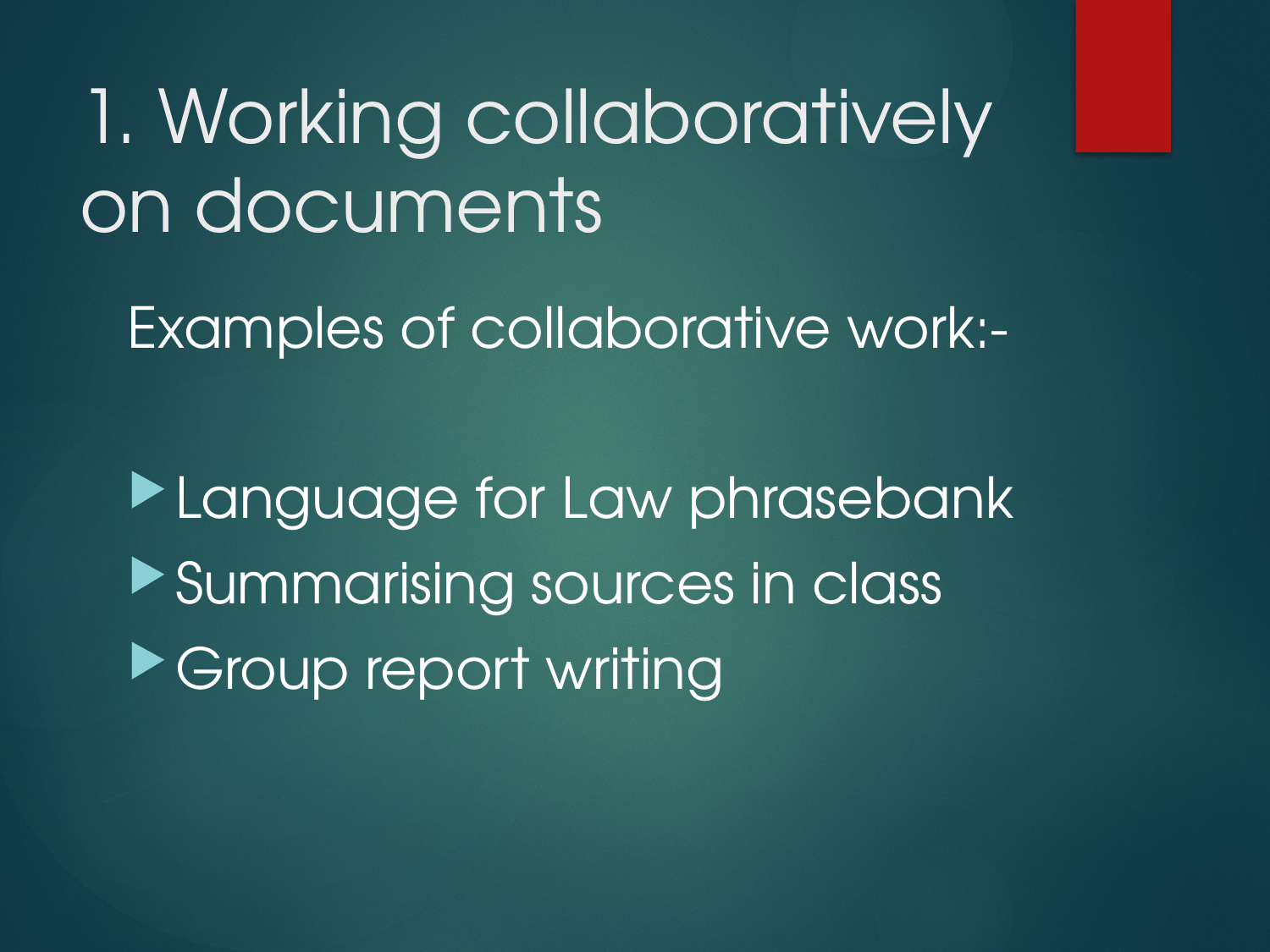

# 1. Working collaboratively on documents
Examples of collaborative work:-

Language for Law phrasebank
Summarising sources in class
Group report writing